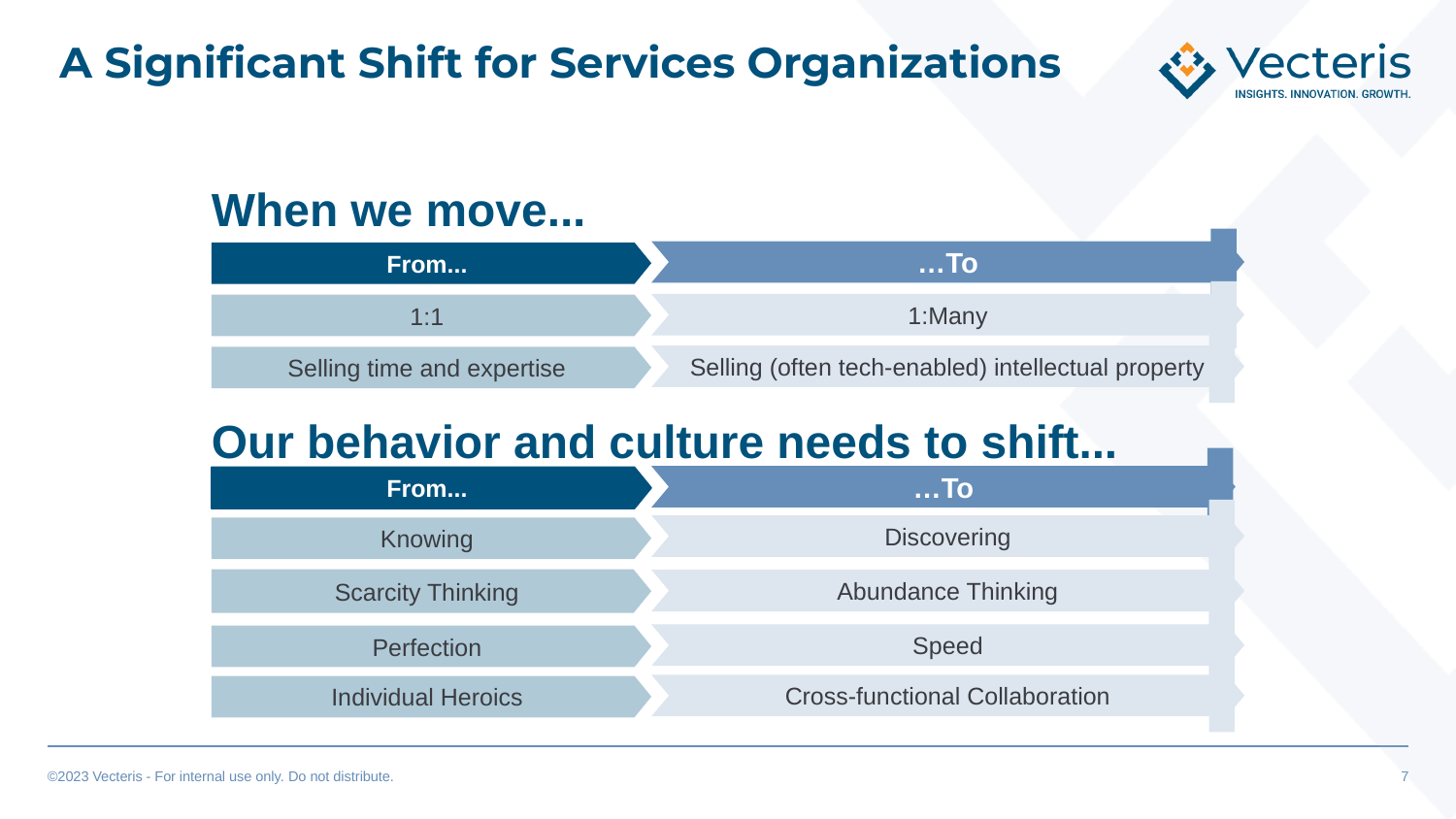

# A Significant Shift for Services Organizations
When we move...
…To

From...
1:Many

1:1
Selling (often tech-enabled) intellectual property

Selling time and expertise
Our behavior and culture needs to shift...
From...
Knowing
…To

Discovering

Scarcity Thinking
Abundance Thinking

Speed

Perfection
Cross-functional Collaboration

Individual Heroics